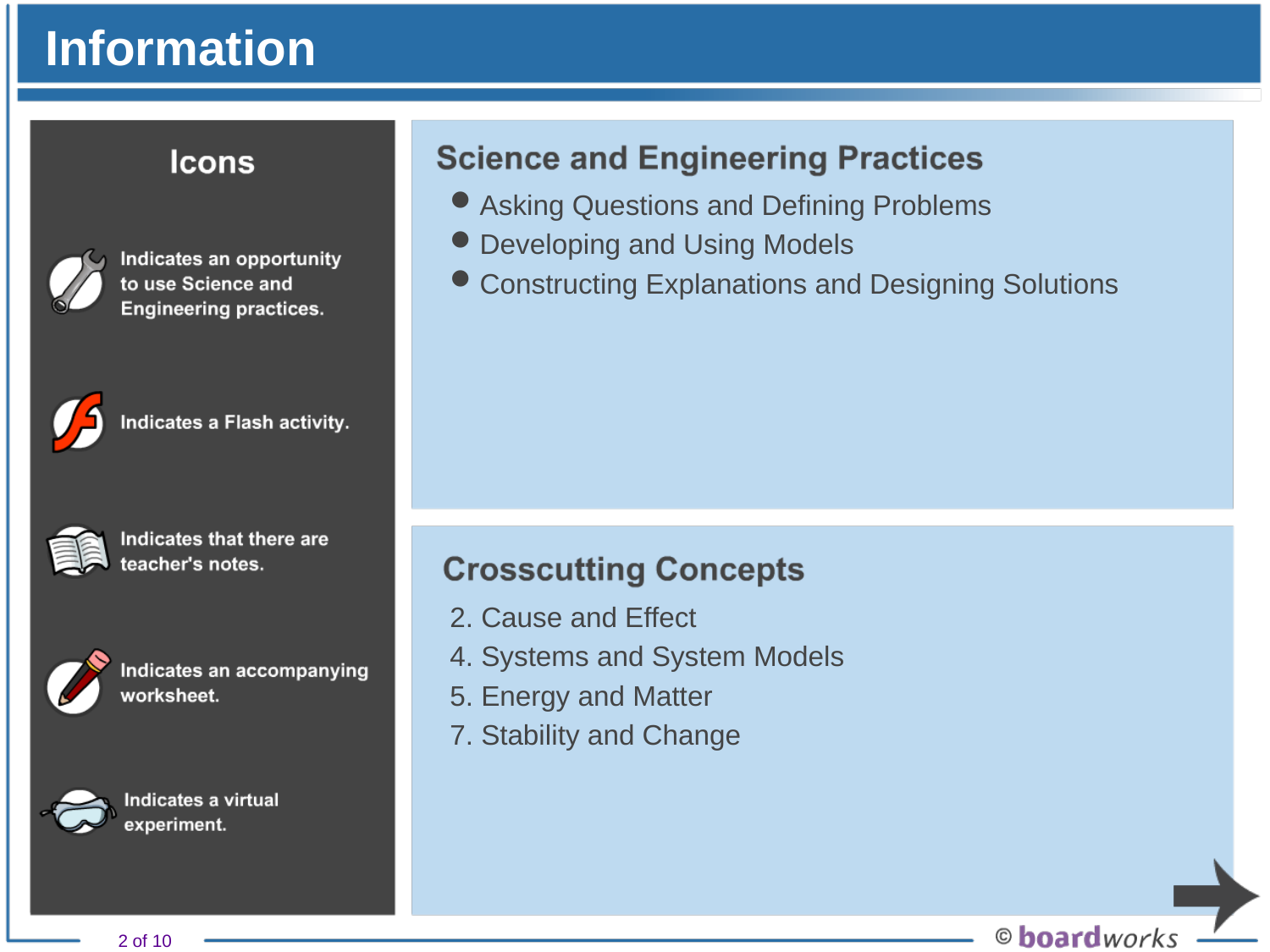

# Information
Asking Questions and Defining Problems
Developing and Using Models
Constructing Explanations and Designing Solutions
2. Cause and Effect
4. Systems and System Models
5. Energy and Matter
7. Stability and Change